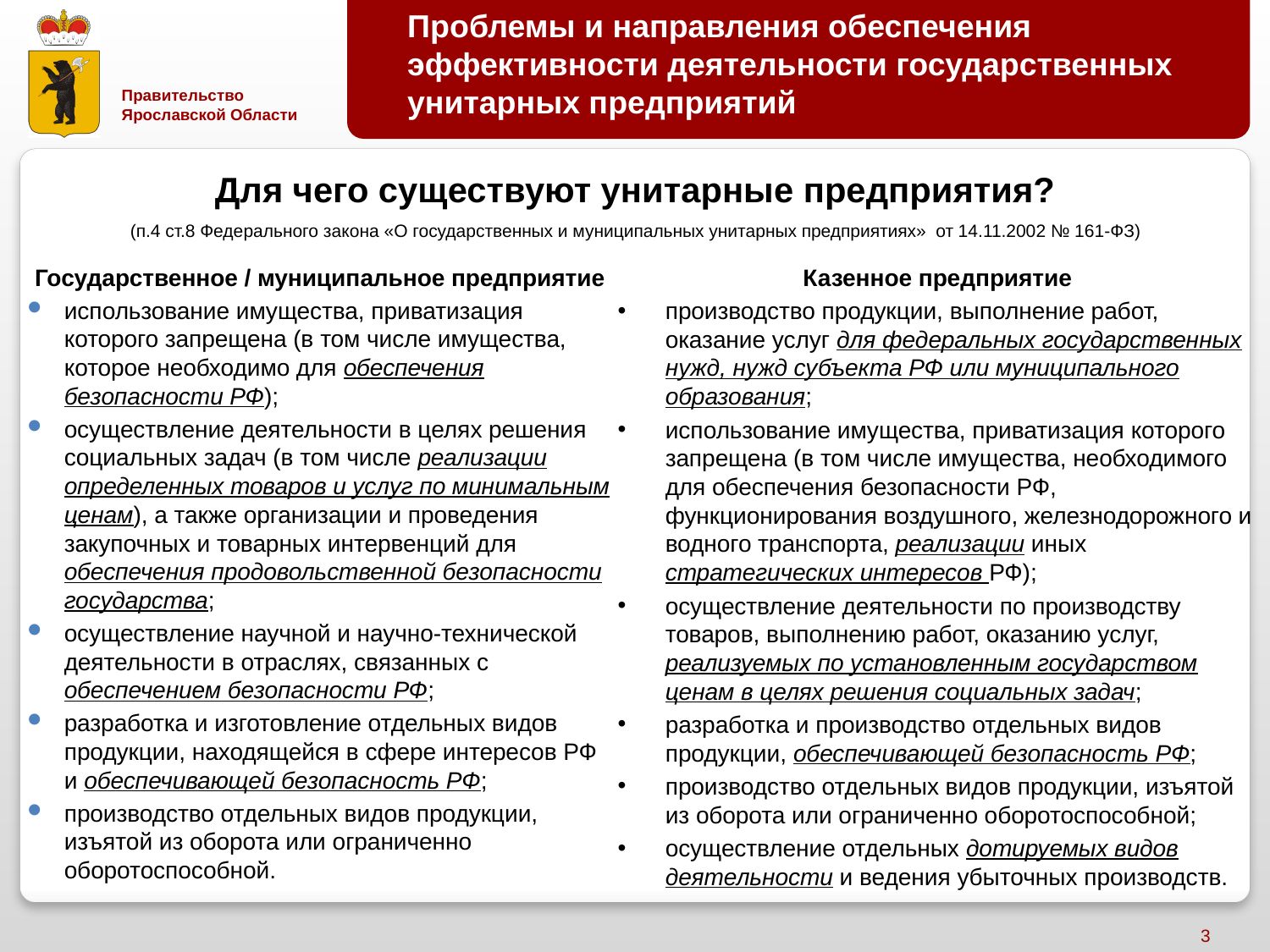

Проблемы и направления обеспечения эффективности деятельности государственных унитарных предприятий
Для чего существуют унитарные предприятия?

(п.4 ст.8 Федерального закона «О государственных и муниципальных унитарных предприятиях»  от 14.11.2002 № 161-ФЗ)
Государственное / муниципальное предприятие
использование имущества, приватизация которого запрещена (в том числе имущества, которое необходимо для обеспечения безопасности РФ);
осуществление деятельности в целях решения социальных задач (в том числе реализации определенных товаров и услуг по минимальным ценам), а также организации и проведения закупочных и товарных интервенций для обеспечения продовольственной безопасности государства;
осуществление научной и научно-технической деятельности в отраслях, связанных с обеспечением безопасности РФ;
разработка и изготовление отдельных видов продукции, находящейся в сфере интересов РФ и обеспечивающей безопасность РФ;
производство отдельных видов продукции, изъятой из оборота или ограниченно оборотоспособной.
Казенное предприятие
производство продукции, выполнение работ, оказание услуг для федеральных государственных нужд, нужд субъекта РФ или муниципального образования;
использование имущества, приватизация которого запрещена (в том числе имущества, необходимого для обеспечения безопасности РФ, функционирования воздушного, железнодорожного и водного транспорта, реализации иных стратегических интересов РФ);
осуществление деятельности по производству товаров, выполнению работ, оказанию услуг, реализуемых по установленным государством ценам в целях решения социальных задач;
разработка и производство отдельных видов продукции, обеспечивающей безопасность РФ;
производство отдельных видов продукции, изъятой из оборота или ограниченно оборотоспособной;
осуществление отдельных дотируемых видов деятельности и ведения убыточных производств.
3